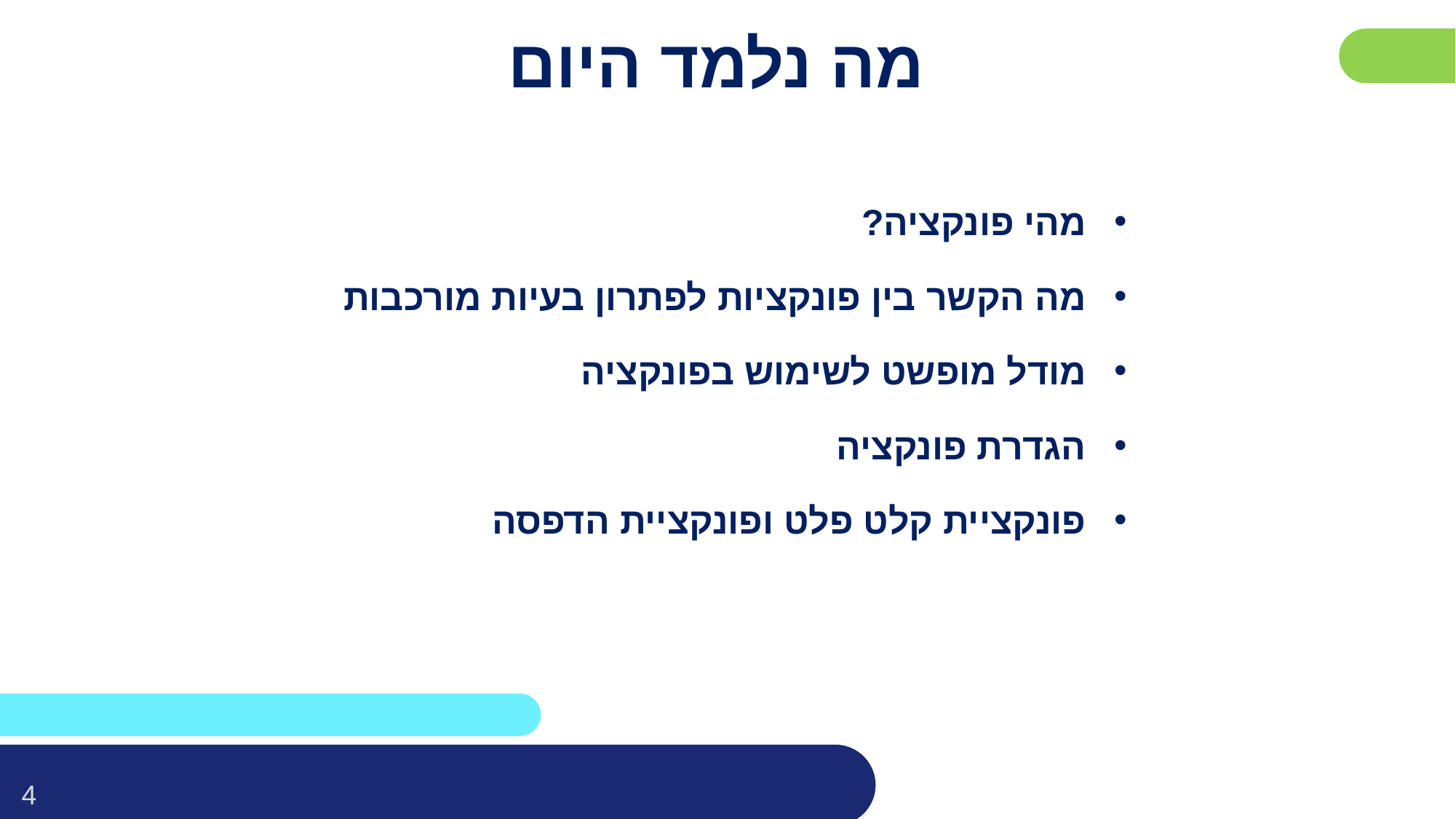

פרטו בשקופית זו את נושאי הלימוד של השיעור
# מה נלמד היום
מהי פונקציה?
מה הקשר בין פונקציות לפתרון בעיות מורכבות
מודל מופשט לשימוש בפונקציה
הגדרת פונקציה
פונקציית קלט פלט ופונקציית הדפסה